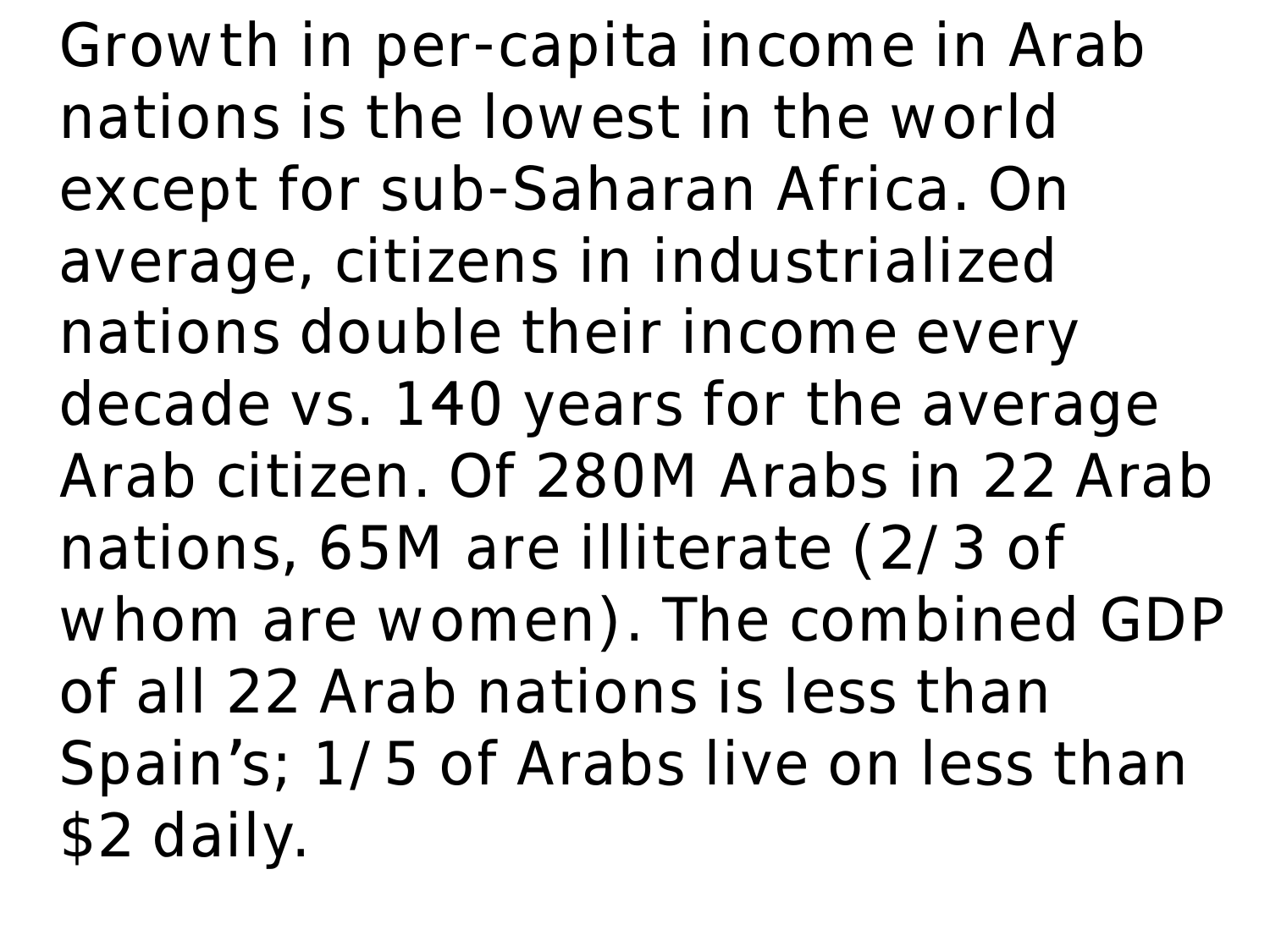

Growth in per-capita income in Arab nations is the lowest in the world except for sub-Saharan Africa. On average, citizens in industrialized nations double their income every decade vs. 140 years for the average Arab citizen. Of 280M Arabs in 22 Arab nations, 65M are illiterate (2/3 of whom are women). The combined GDP of all 22 Arab nations is less than Spain’s; 1/5 of Arabs live on less than $2 daily.